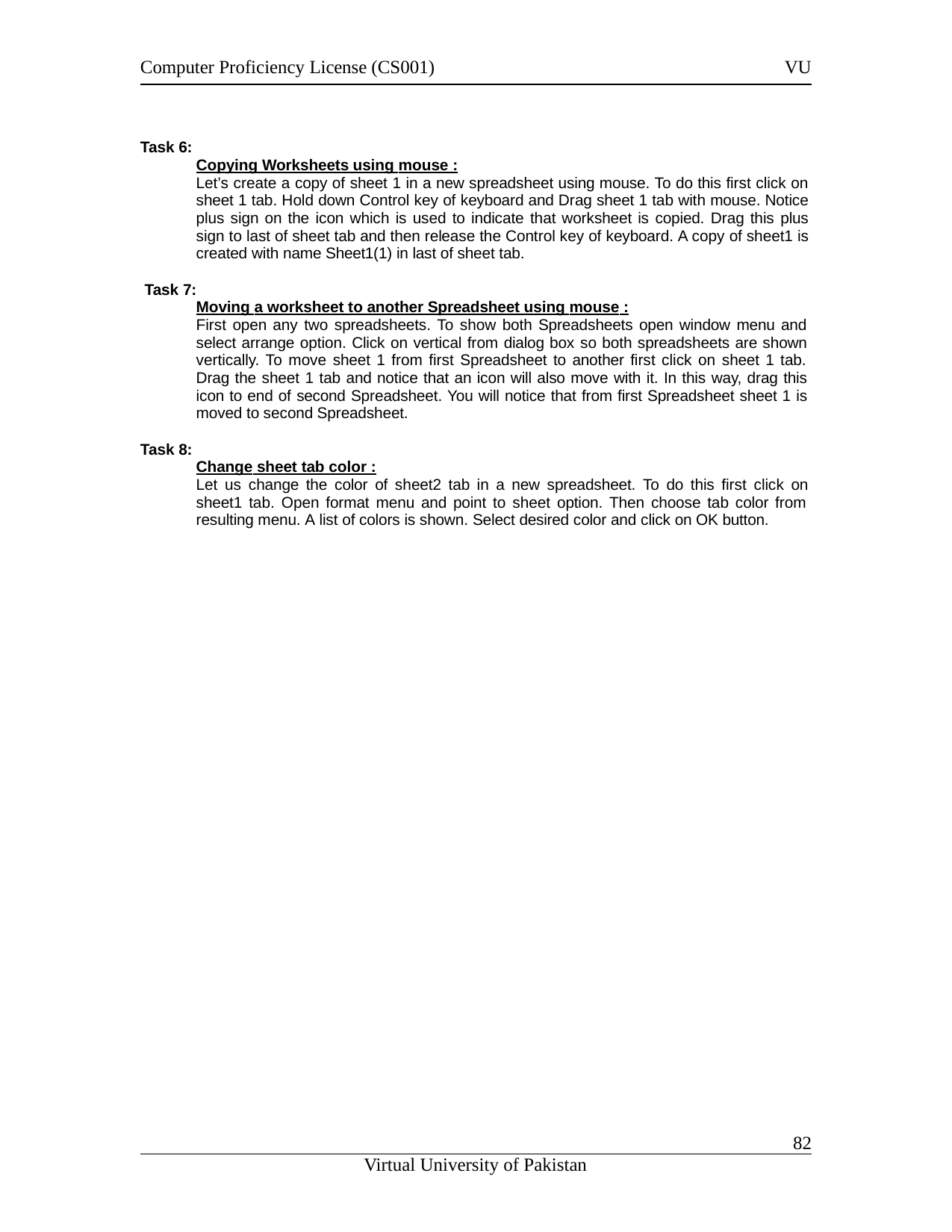

Computer Proficiency License (CS001)
VU

Task 6:
Copying Worksheets using mouse :
Let’s create a copy of sheet 1 in a new spreadsheet using mouse. To do this first click on  sheet 1 tab. Hold down Control key of keyboard and Drag sheet 1 tab with mouse. Notice  plus sign on the icon which is used to indicate that worksheet is copied. Drag this plus  sign to last of sheet tab and then release the Control key of keyboard. A copy of sheet1 is  created with name Sheet1(1) in last of sheet tab.
Task 7:
Moving a worksheet to another Spreadsheet using mouse :
First open any two spreadsheets. To show both Spreadsheets open window menu and  select arrange option. Click on vertical from dialog box so both spreadsheets are shown  vertically. To move sheet 1 from first Spreadsheet to another first click on sheet 1 tab.  Drag the sheet 1 tab and notice that an icon will also move with it. In this way, drag this  icon to end of second Spreadsheet. You will notice that from first Spreadsheet sheet 1 is  moved to second Spreadsheet.
Task 8:
Change sheet tab color :
Let us change the color of sheet2 tab in a new spreadsheet. To do this first click on  sheet1 tab. Open format menu and point to sheet option. Then choose tab color from  resulting menu. A list of colors is shown. Select desired color and click on OK button.
82
Virtual University of Pakistan